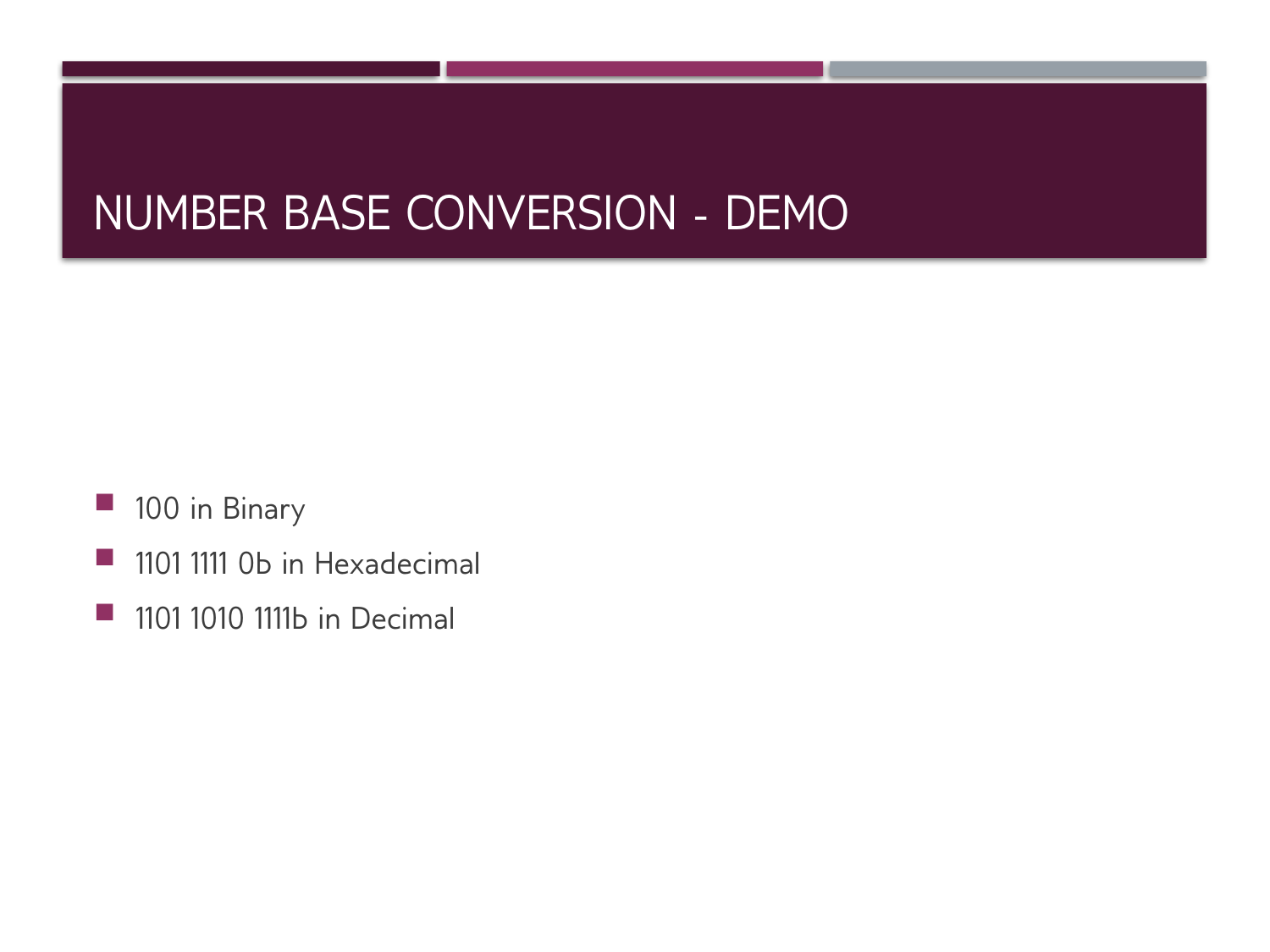

# Number Base Conversion - Demo
100 in Binary
1101 1111 0b in Hexadecimal
1101 1010 1111b in Decimal